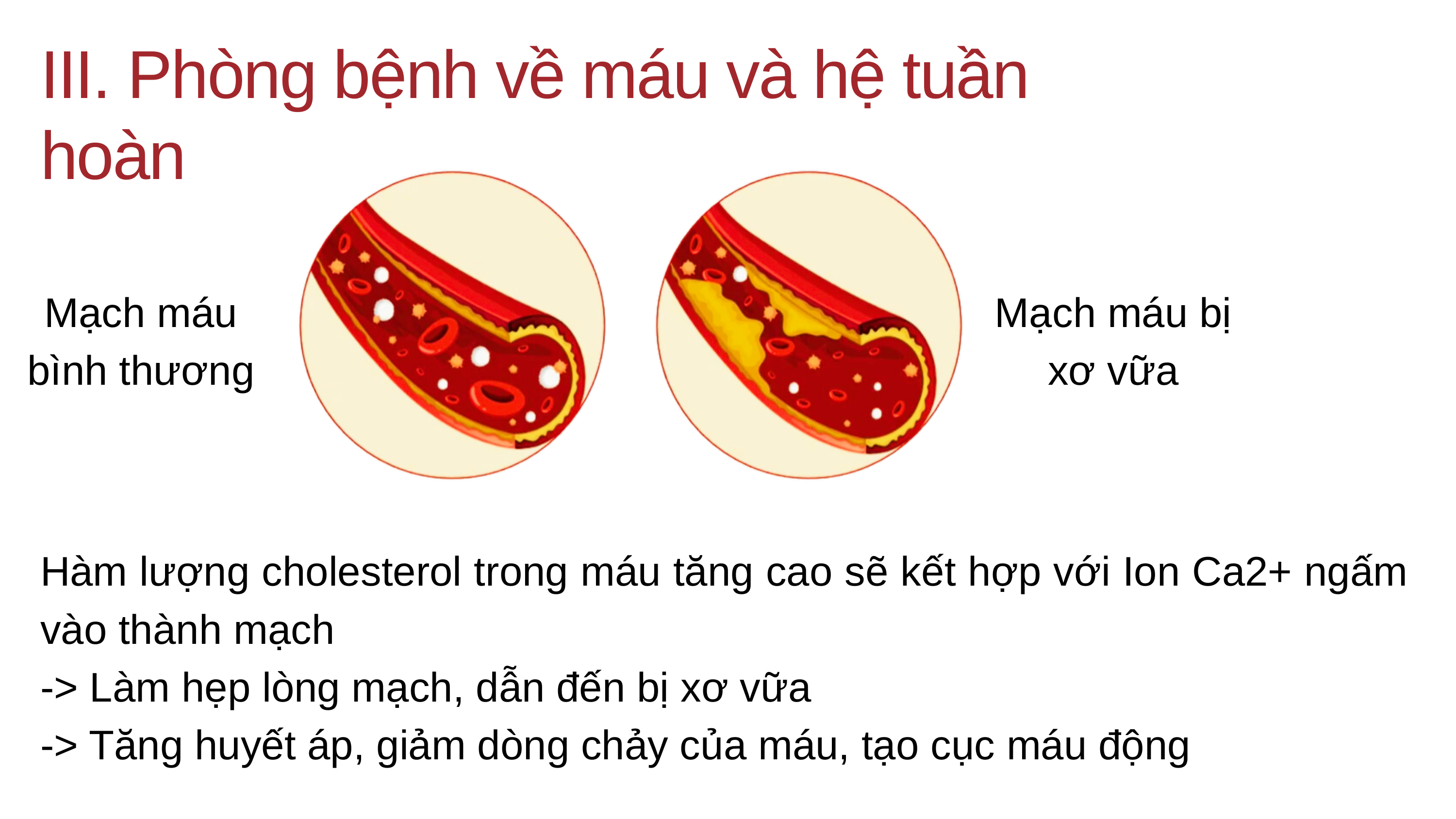

III. Phòng bệnh về máu và hệ tuần hoàn

Mạch máu bình thương
Mạch máu bị xơ vữa
Hàm lượng cholesterol trong máu tăng cao sẽ kết hợp với Ion Ca2+ ngấm vào thành mạch
-> Làm hẹp lòng mạch, dẫn đến bị xơ vữa
-> Tăng huyết áp, giảm dòng chảy của máu, tạo cục máu động